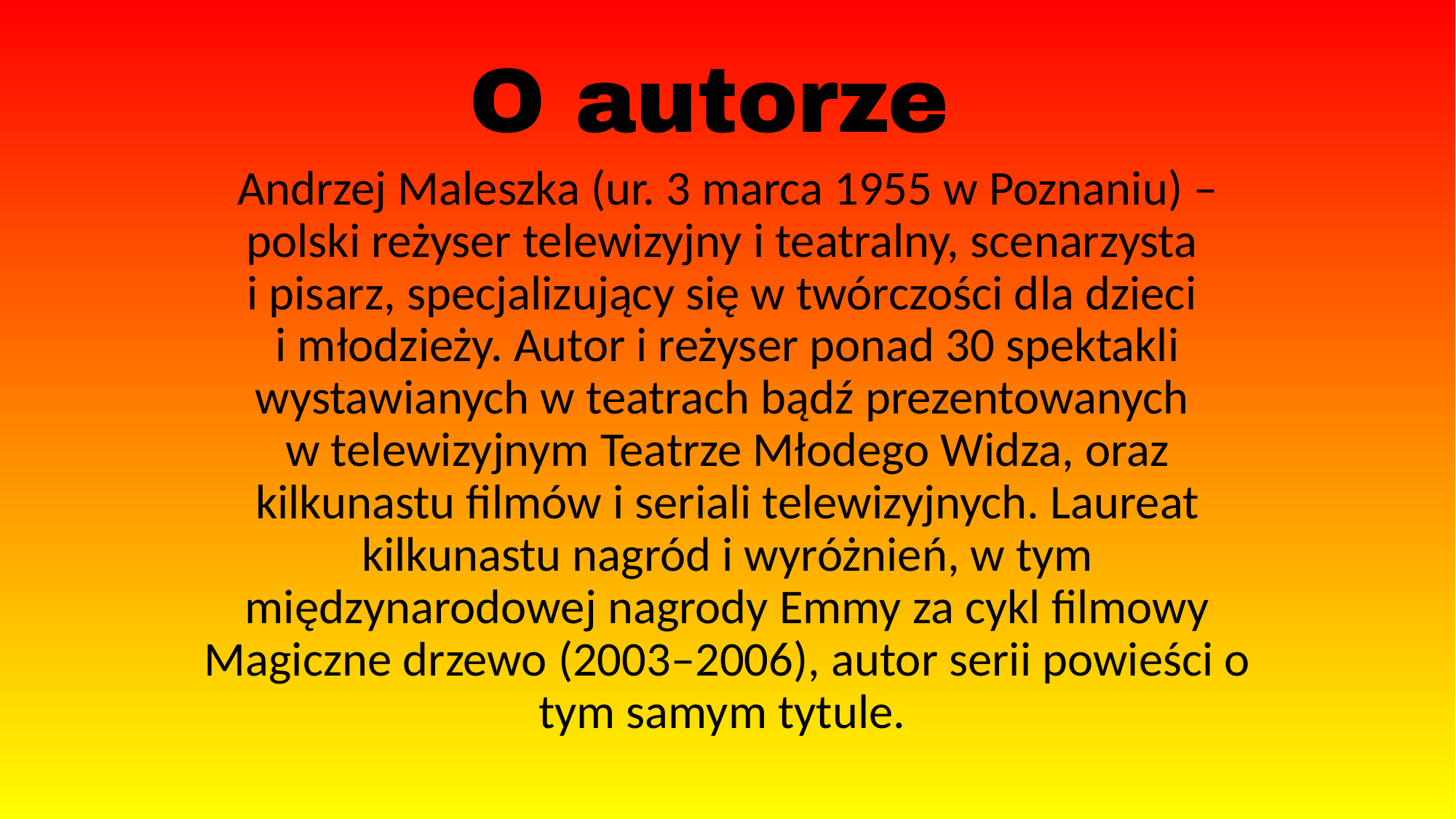

# O autorze
Andrzej Maleszka (ur. 3 marca 1955 w Poznaniu) – polski reżyser telewizyjny i teatralny, scenarzysta
i pisarz, specjalizujący się w twórczości dla dzieci
i młodzieży. Autor i reżyser ponad 30 spektakli wystawianych w teatrach bądź prezentowanych
w telewizyjnym Teatrze Młodego Widza, oraz kilkunastu filmów i seriali telewizyjnych. Laureat kilkunastu nagród i wyróżnień, w tym międzynarodowej nagrody Emmy za cykl filmowy Magiczne drzewo (2003–2006), autor serii powieści o tym samym tytule.